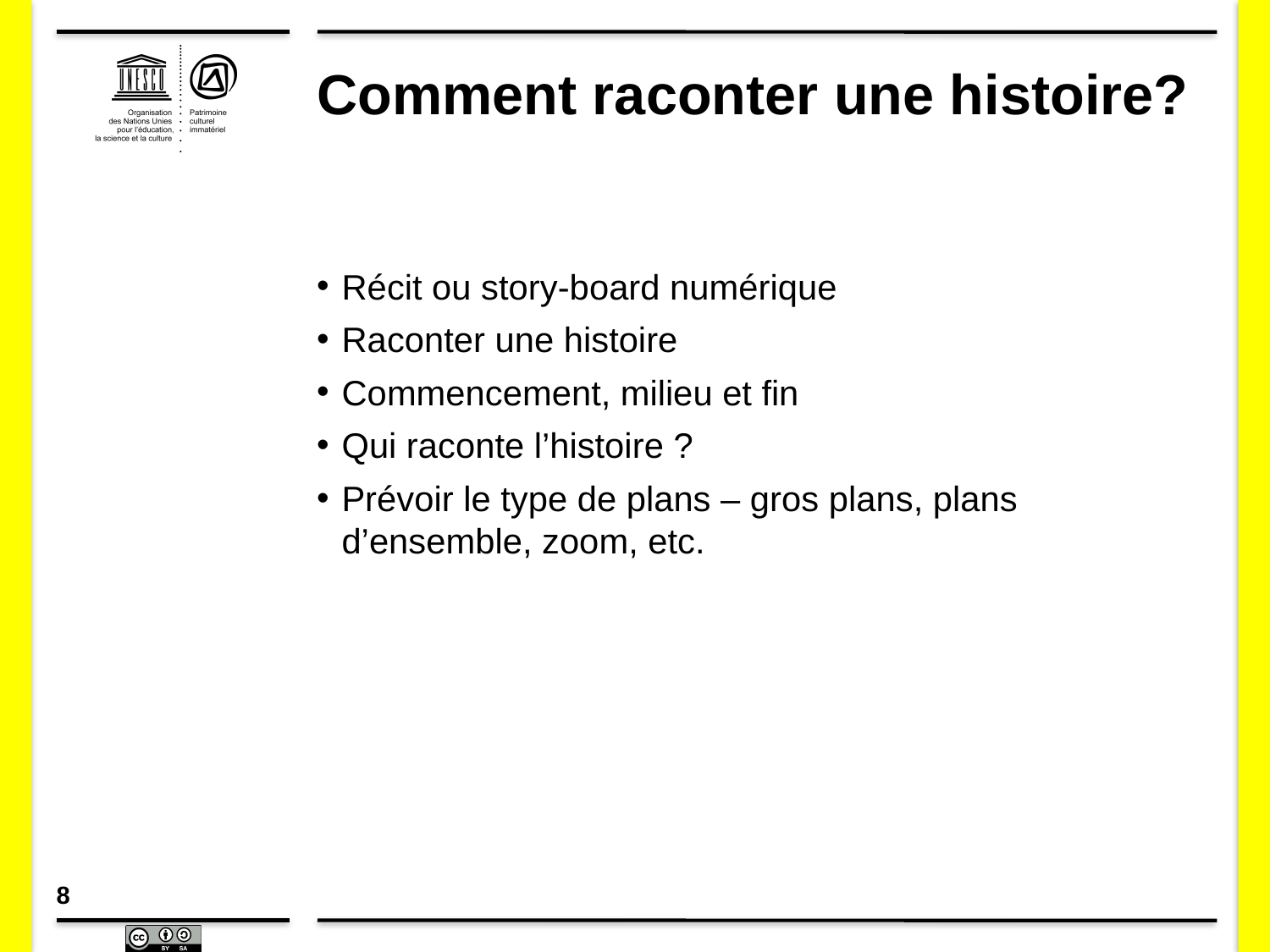

# Comment raconter une histoire?
Récit ou story-board numérique
Raconter une histoire
Commencement, milieu et fin
Qui raconte l’histoire ?
Prévoir le type de plans – gros plans, plans d’ensemble, zoom, etc.